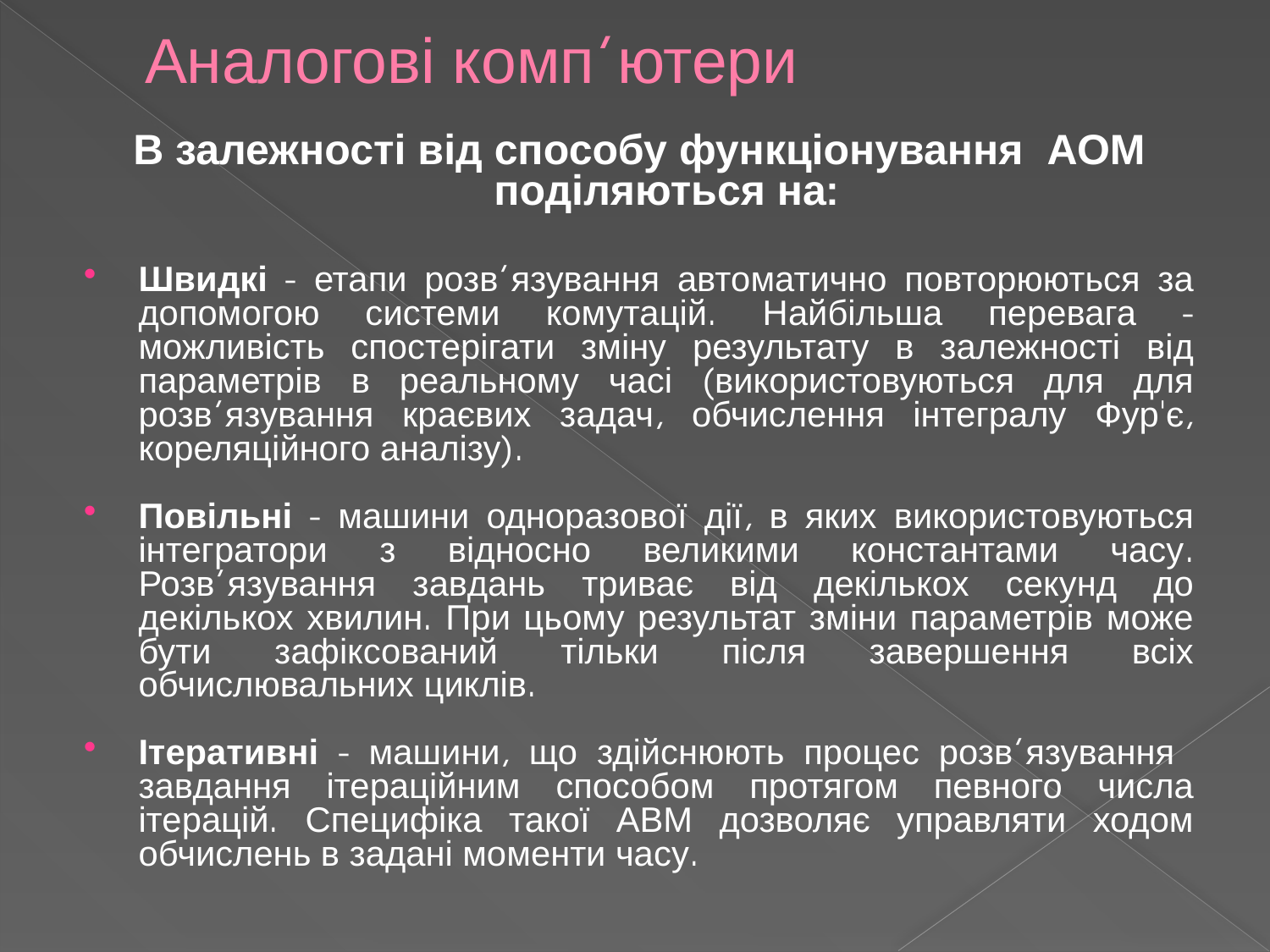

# Аналогові комп’ютери
В залежності від способу функціонування  АОМ поділяються на:
Швидкі - етапи розв’язування автоматично повторюються за допомогою системи комутацій. Найбільша перевага - можливість спостерігати зміну результату в залежності від параметрів в реальному часі (використовуються для для розв’язування краєвих задач, обчислення інтегралу Фур'є, кореляційного аналізу).

Повільні - машини одноразової дії, в яких використовуються інтегратори з відносно великими константами часу. Розв’язування завдань триває від декількох секунд до декількох хвилин. При цьому результат зміни параметрів може бути зафіксований тільки після завершення всіх обчислювальних циклів.

Ітеративні - машини, що здійснюють процес розв’язування  завдання ітераційним способом протягом певного числа ітерацій. Специфіка такої АВМ дозволяє управляти ходом обчислень в задані моменти часу.